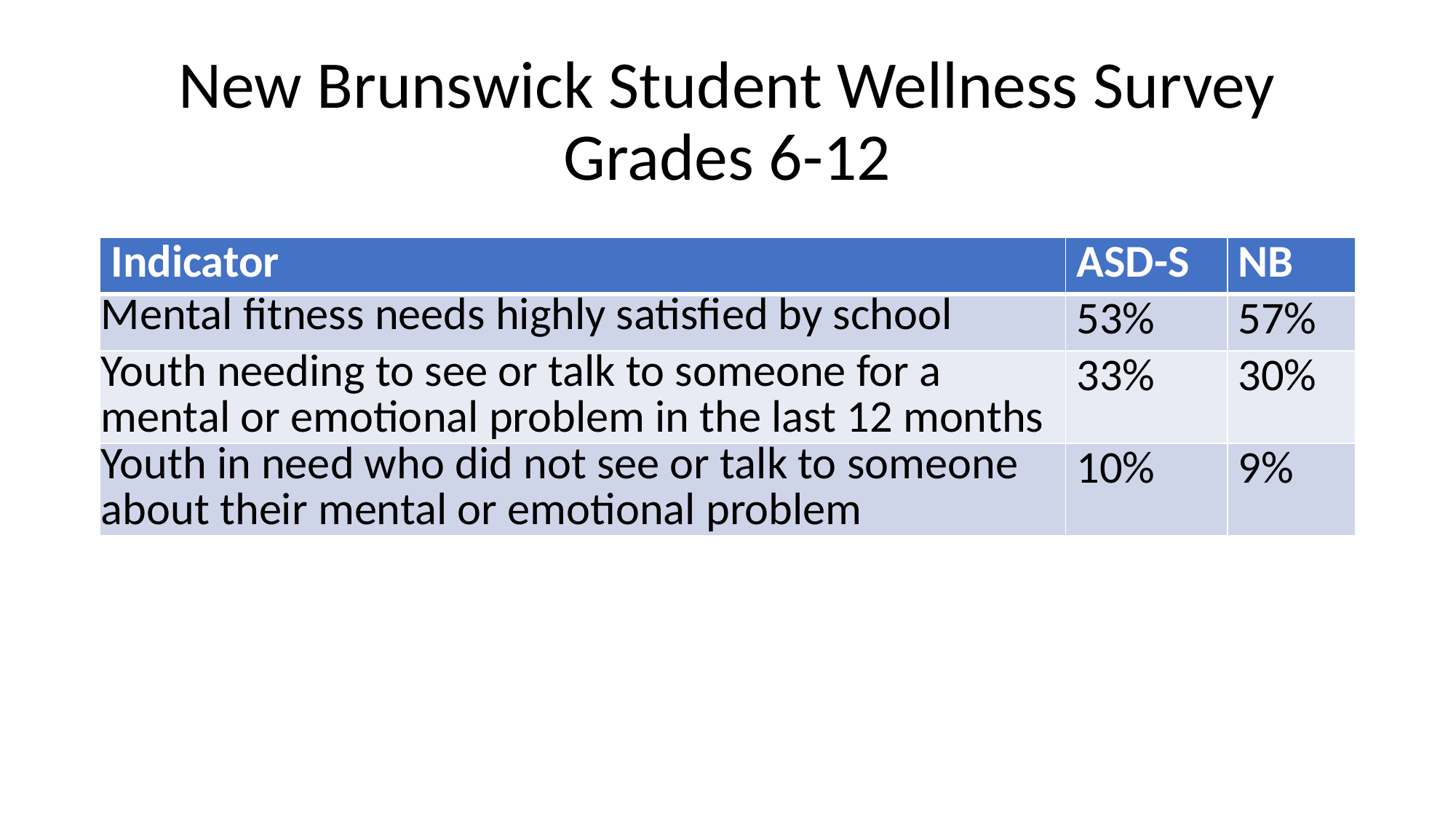

# New Brunswick Student Wellness Survey Grades 6-12
| Indicator | ASD-S | NB |
| --- | --- | --- |
| Mental fitness needs highly satisfied by school | 53% | 57% |
| Youth needing to see or talk to someone for a mental or emotional problem in the last 12 months | 33% | 30% |
| Youth in need who did not see or talk to someone about their mental or emotional problem | 10% | 9% |